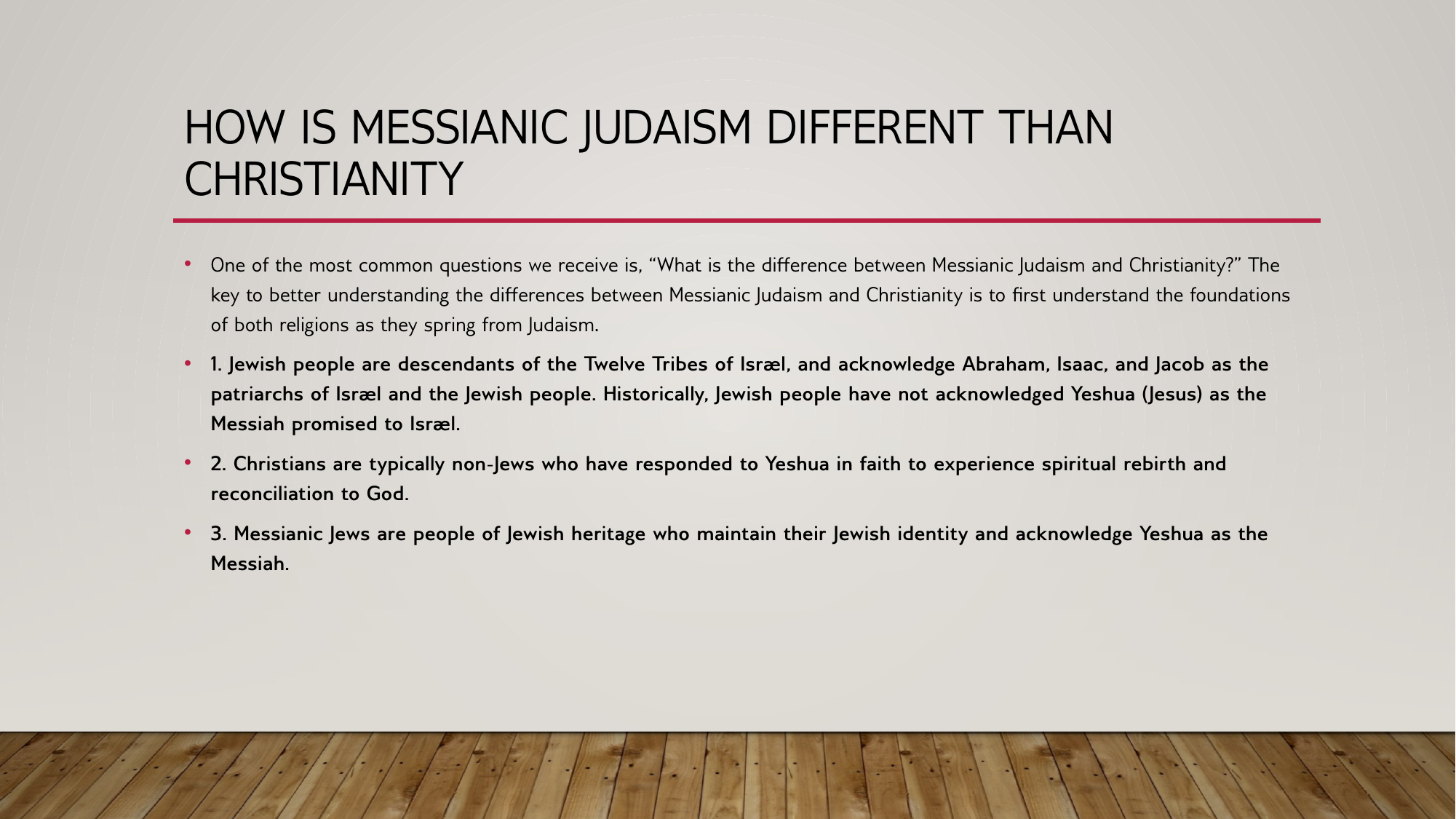

# How is messianic Judaism different than christIANITY
One of the most common questions we receive is, “What is the difference between Messianic Judaism and Christianity?” The key to better understanding the differences between Messianic Judaism and Christianity is to first understand the foundations of both religions as they spring from Judaism.
1. Jewish people are descendants of the Twelve Tribes of Israel, and acknowledge Abraham, Isaac, and Jacob as the patriarchs of Israel and the Jewish people. Historically, Jewish people have not acknowledged Yeshua (Jesus) as the Messiah promised to Israel.
2. Christians are typically non-Jews who have responded to Yeshua in faith to experience spiritual rebirth and reconciliation to God.
3. Messianic Jews are people of Jewish heritage who maintain their Jewish identity and acknowledge Yeshua as the Messiah.